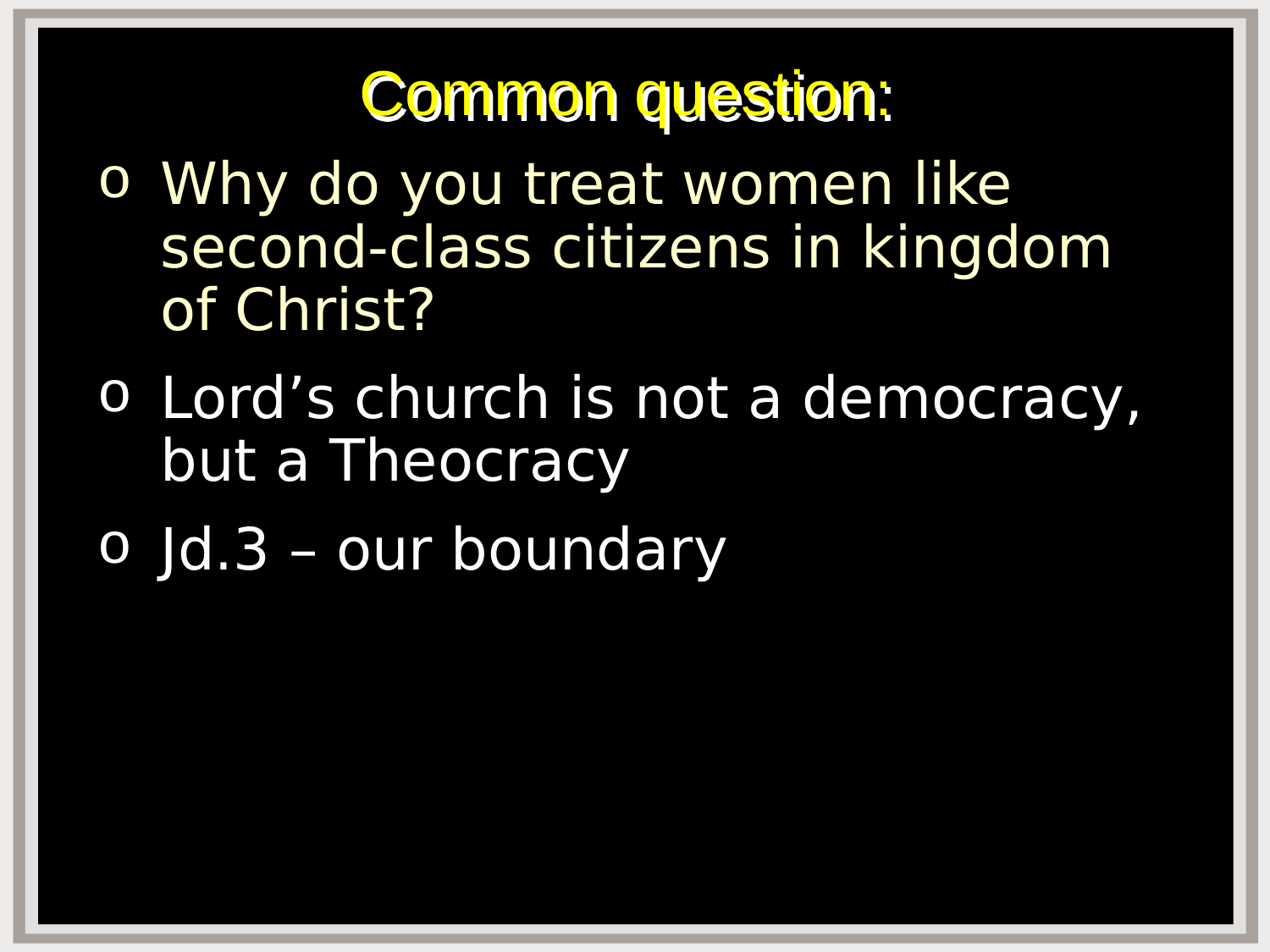

# Common question:
Why do you treat women like second-class citizens in kingdom of Christ?
Lord’s church is not a democracy, but a Theocracy
Jd.3 – our boundary